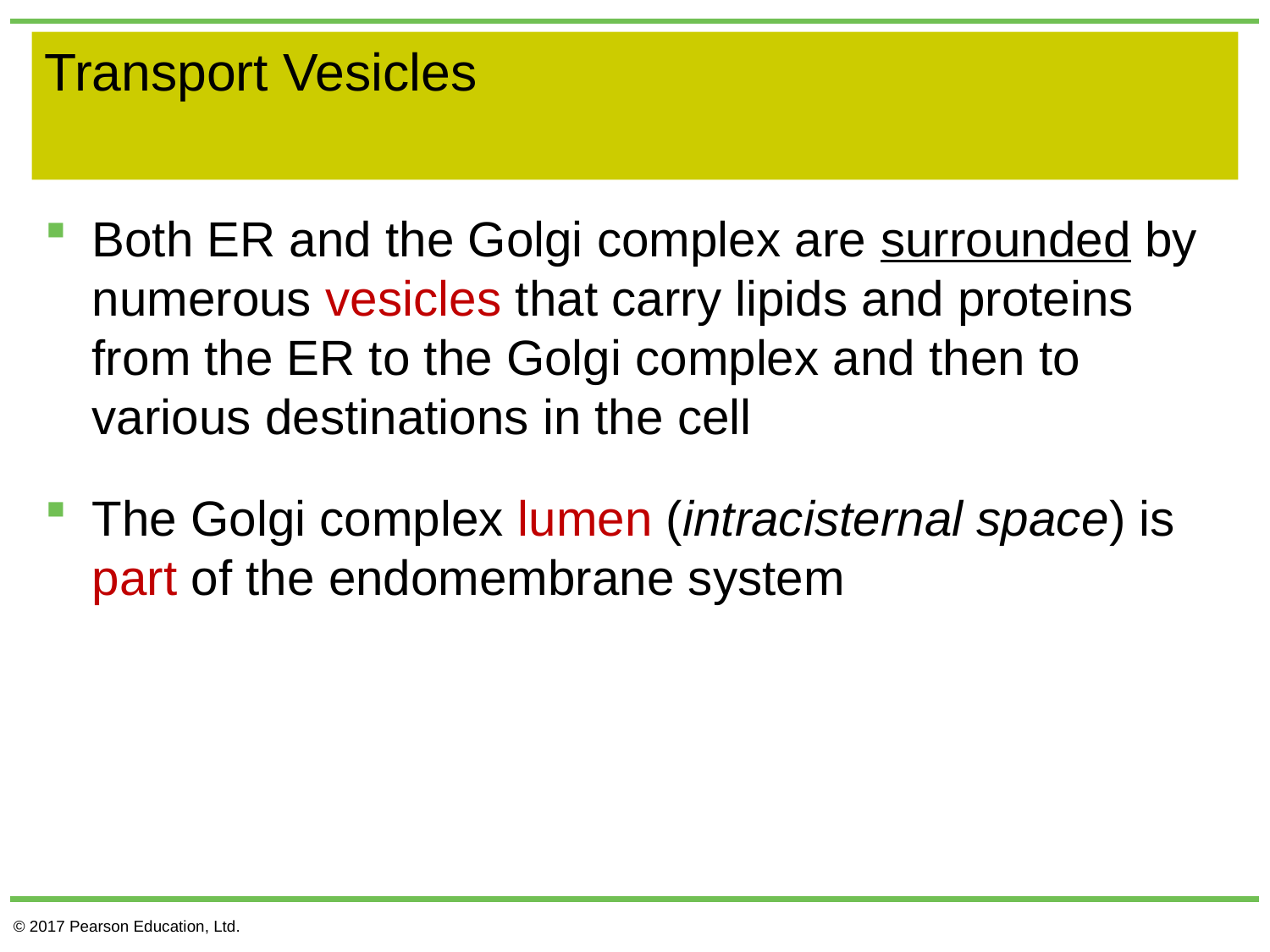

# Transport Vesicles
Both ER and the Golgi complex are surrounded by numerous vesicles that carry lipids and proteins from the ER to the Golgi complex and then to various destinations in the cell
The Golgi complex lumen (intracisternal space) is part of the endomembrane system
© 2017 Pearson Education, Ltd.